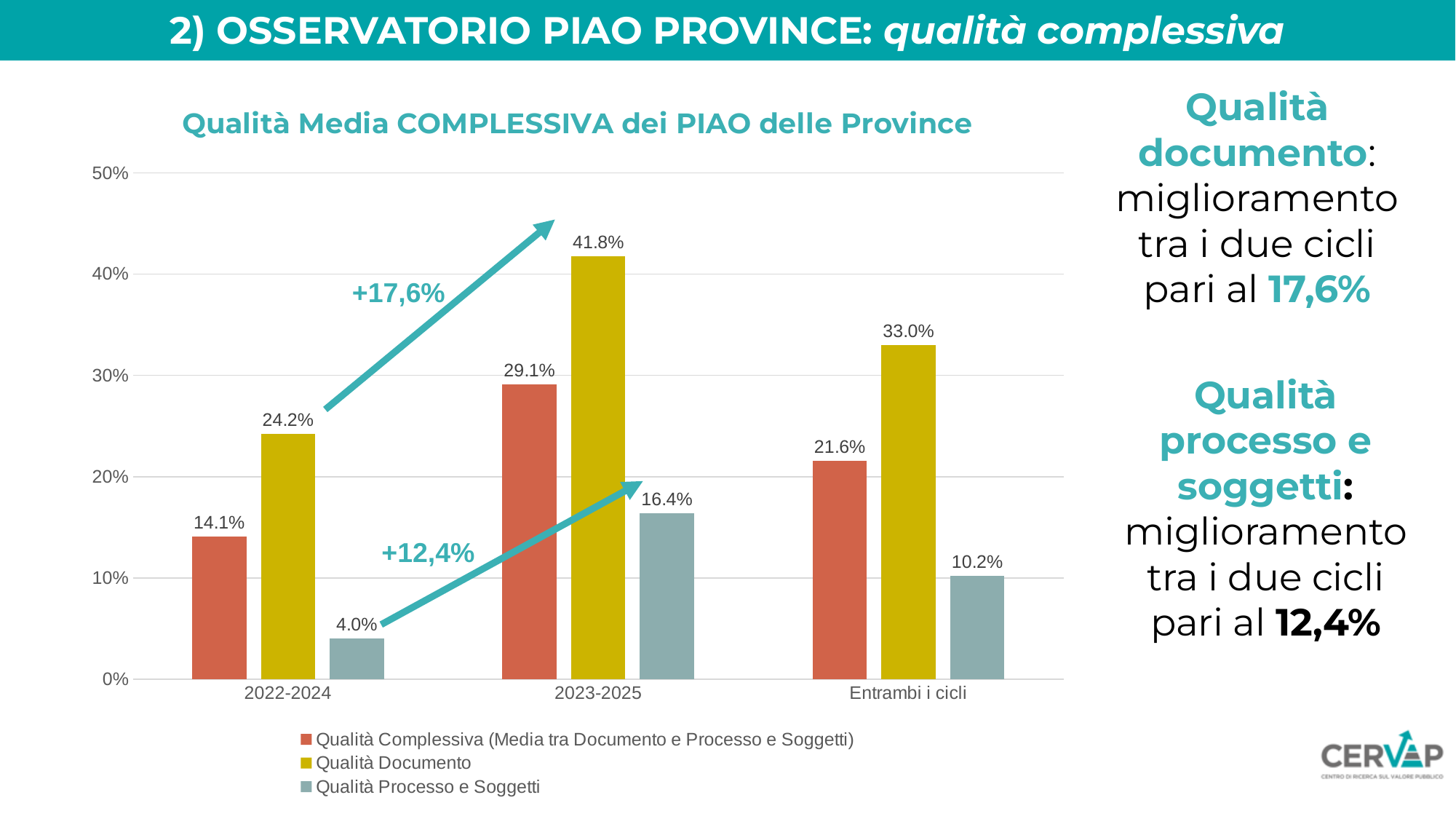

2) OSSERVATORIO PIAO PROVINCE: qualità complessiva
Qualità documento:
miglioramento
tra i due cicli
pari al 17,6%

### Chart: Qualità Media COMPLESSIVA dei PIAO delle Province

| Category | Qualità Complessiva (Media tra Documento e Processo e Soggetti) | Qualità Documento | Qualità Processo e Soggetti |
|---|---|---|---|
| 2022-2024 | 0.14100348031598034 | 0.24200696063196067 | 0.04 |
| 2023-2025 | 0.29078294252044257 | 0.4175658850408851 | 0.16400000000000003 |
| Entrambi i cicli | 0.2158932114182114 | 0.3297864228364228 | 0.10199999999999998 |
+17,6%
Qualità
processo e soggetti:
miglioramento
tra i due cicli
pari al 12,4%
+12,4%